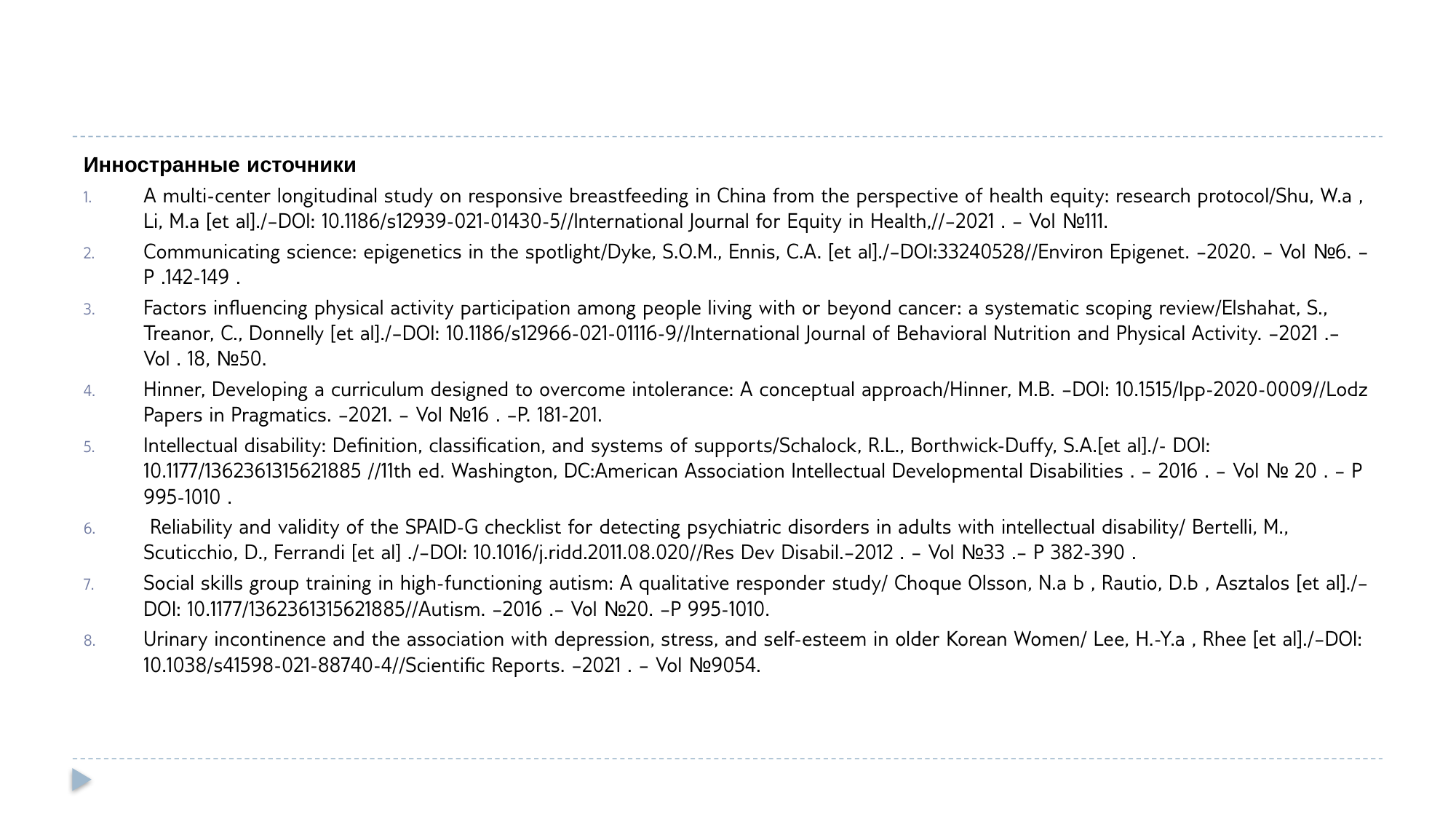

#
Инностранные источники
A multi-center longitudinal study on responsive breastfeeding in China from the perspective of health equity: research protocol/Shu, W.a , Li, M.a [et al]./–DOI: 10.1186/s12939-021-01430-5//International Journal for Equity in Health,//–2021 . – Vol №111.
Communicating science: epigenetics in the spotlight/Dyke, S.O.M., Ennis, C.A. [et al]./–DOI:33240528//Environ Epigenet. –2020. – Vol №6. –P .142-149 .
Factors influencing physical activity participation among people living with or beyond cancer: a systematic scoping review/Elshahat, S., Treanor, C., Donnelly [et al]./–DOI: 10.1186/s12966-021-01116-9//International Journal of Behavioral Nutrition and Physical Activity. –2021 .– Vol . 18, №50.
Hinner, Developing a curriculum designed to overcome intolerance: A conceptual approach/Hinner, M.B. –DOI: 10.1515/lpp-2020-0009//Lodz Papers in Pragmatics. –2021. – Vol №16 . –P. 181-201.
Intellectual disability: Definition, classification, and systems of supports/Schalock, R.L., Borthwick-Duffy, S.A.[et al]./- DOI: 10.1177/1362361315621885 //11th ed. Washington, DC:American Association Intellectual Developmental Disabilities . – 2016 . – Vol № 20 . – P 995-1010 .
 Reliability and validity of the SPAID-G checklist for detecting psychiatric disorders in adults with intellectual disability/ Bertelli, M., Scuticchio, D., Ferrandi [et al] ./–DOI: 10.1016/j.ridd.2011.08.020//Res Dev Disabil.–2012 . – Vol №33 .– P 382-390 .
Social skills group training in high-functioning autism: A qualitative responder study/ Choque Olsson, N.a b , Rautio, D.b , Asztalos [et al]./–DOI: 10.1177/1362361315621885//Autism. –2016 .– Vol №20. –P 995-1010.
Urinary incontinence and the association with depression, stress, and self-esteem in older Korean Women/ Lee, H.-Y.a , Rhee [et al]./–DOI: 10.1038/s41598-021-88740-4//Scientific Reports. –2021 . – Vol №9054.